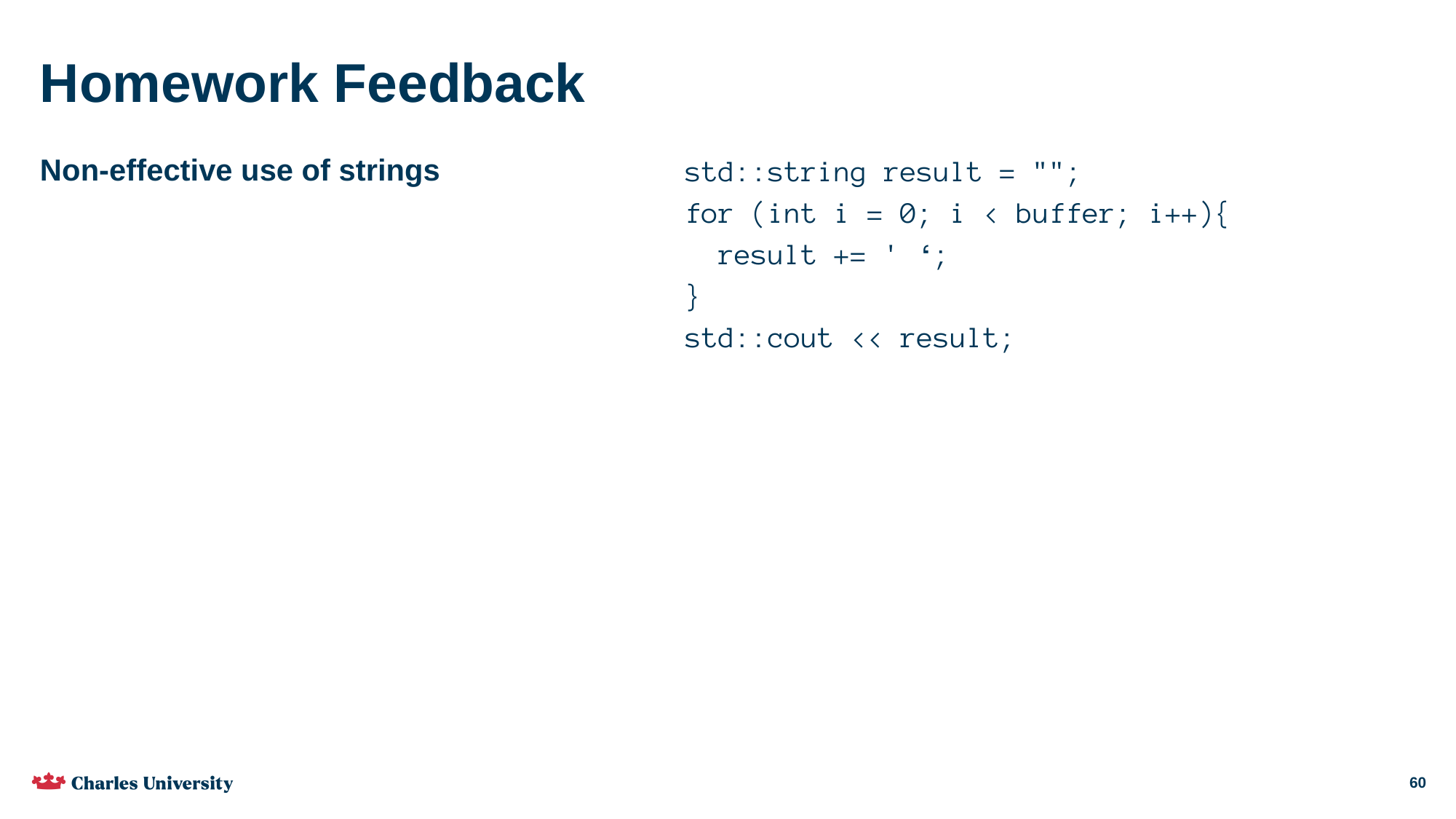

# Homework Feedback
Non-effective use of strings

std::string result = "";
for (int i = 0; i < buffer; i++){
  result += ' ‘;
}
std::cout << result;
60